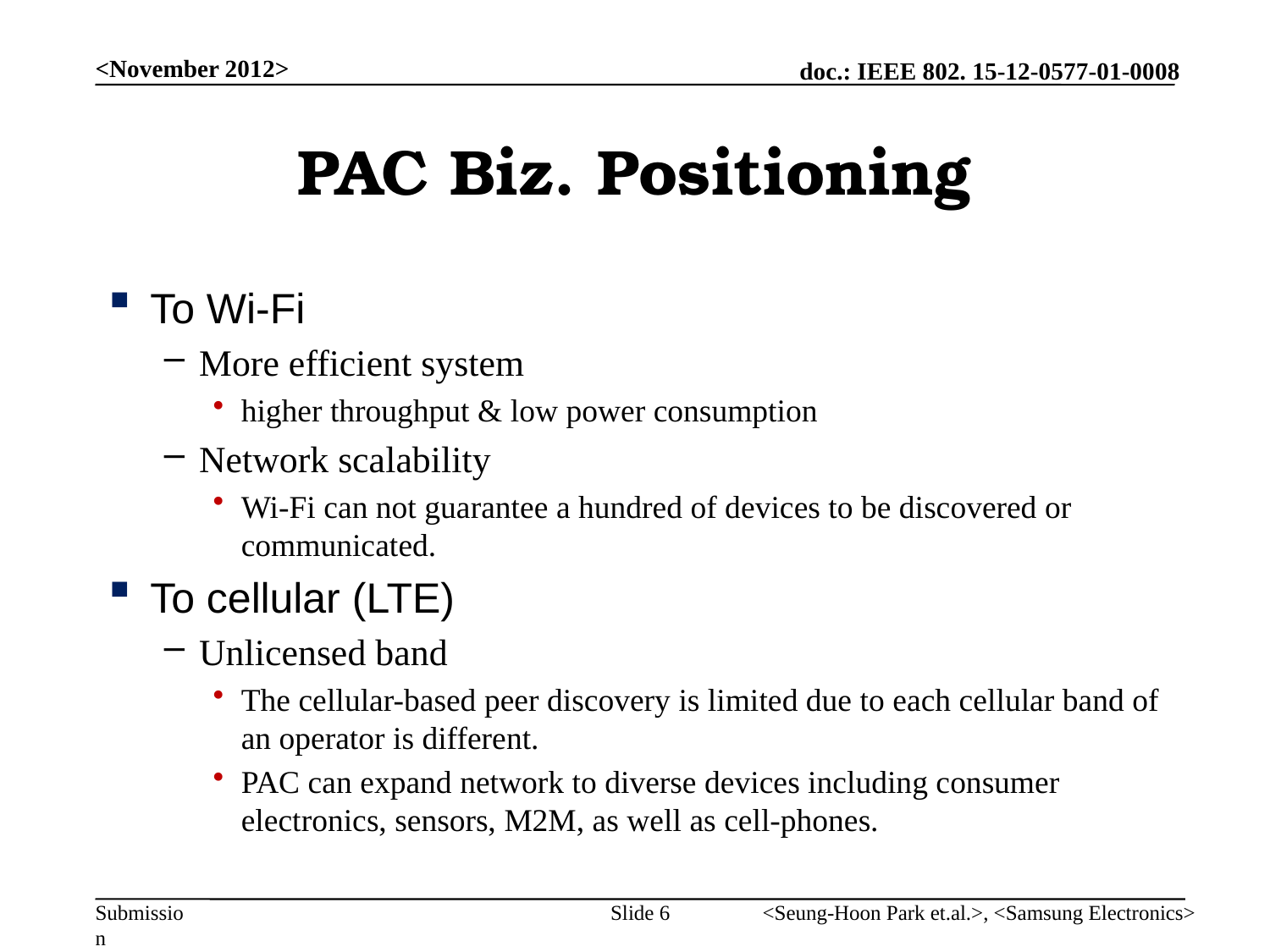

<November 2012>
# PAC Biz. Positioning
To Wi-Fi
More efficient system
higher throughput & low power consumption
Network scalability
Wi-Fi can not guarantee a hundred of devices to be discovered or communicated.
To cellular (LTE)
Unlicensed band
The cellular-based peer discovery is limited due to each cellular band of an operator is different.
PAC can expand network to diverse devices including consumer electronics, sensors, M2M, as well as cell-phones.

Slide 6
<Seung-Hoon Park et.al.>, <Samsung Electronics>